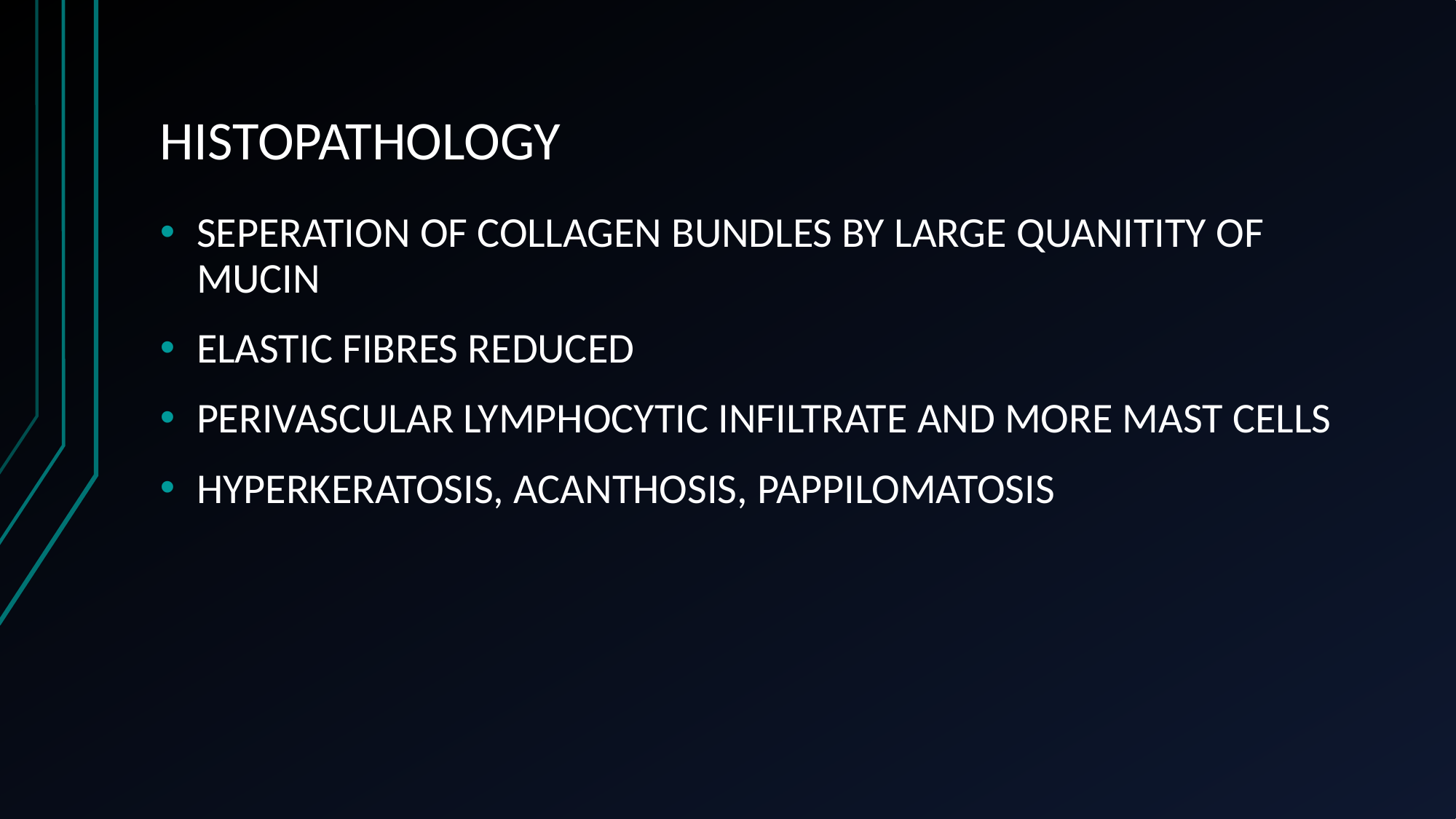

# HISTOPATHOLOGY
SEPERATION OF COLLAGEN BUNDLES BY LARGE QUANITITY OF MUCIN
ELASTIC FIBRES REDUCED
PERIVASCULAR LYMPHOCYTIC INFILTRATE AND MORE MAST CELLS
HYPERKERATOSIS, ACANTHOSIS, PAPPILOMATOSIS